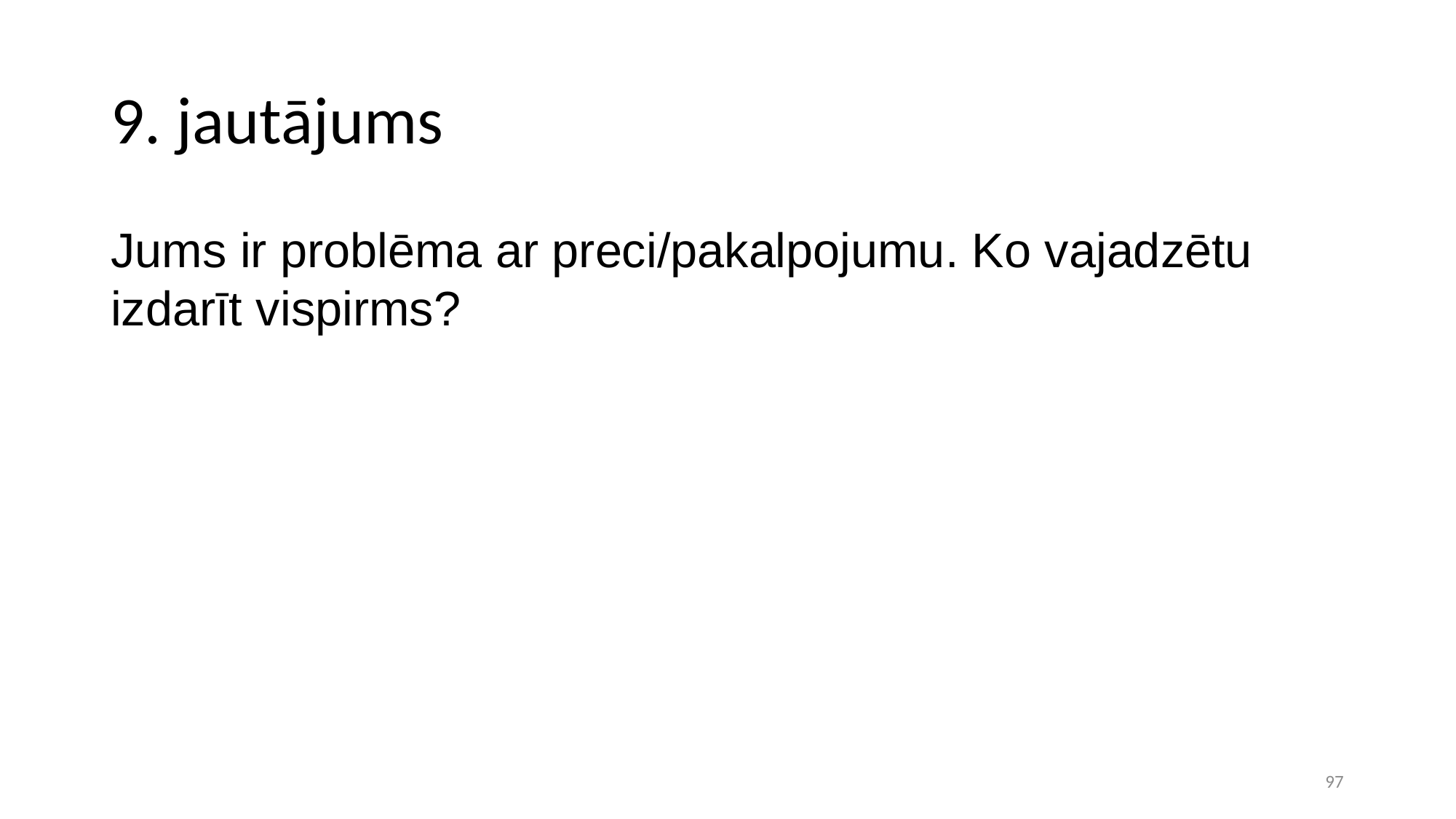

9. jautājums
Jums ir problēma ar preci/pakalpojumu. Ko vajadzētu izdarīt vispirms?
97